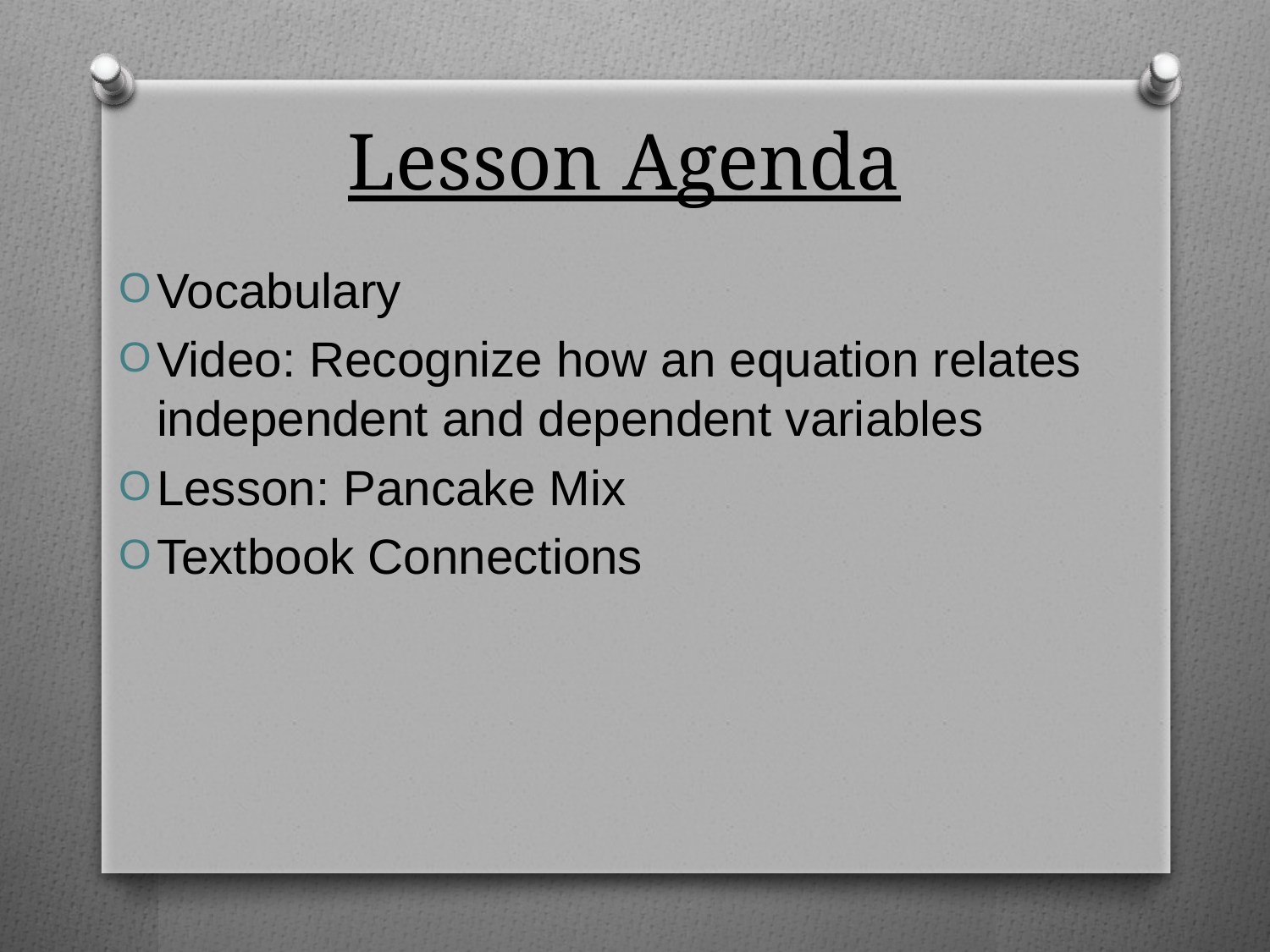

# Lesson Agenda
Vocabulary
Video: Recognize how an equation relates independent and dependent variables
Lesson: Pancake Mix
Textbook Connections